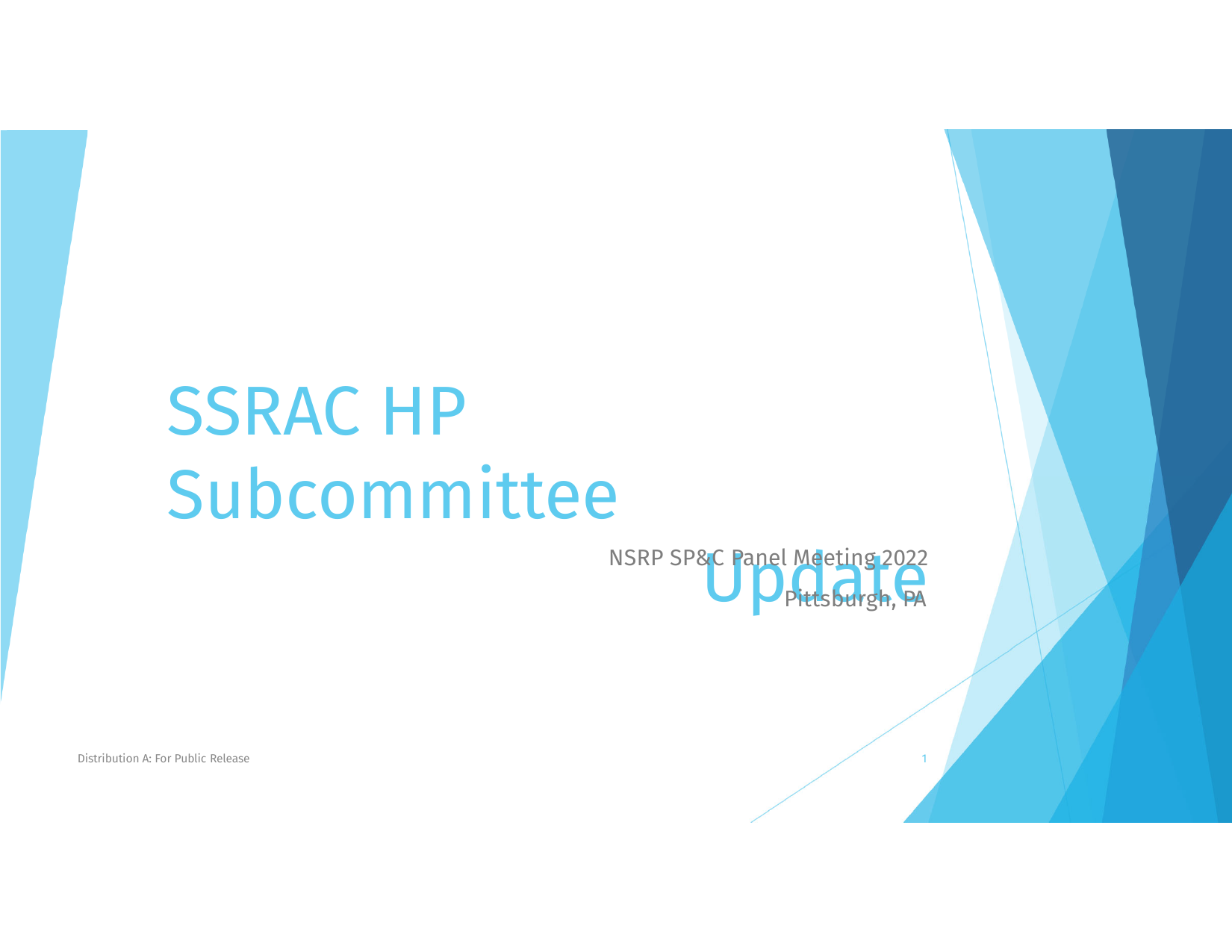

# SSRAC HP Subcommittee
Update
NSRP SP&C Panel Meeting 2022
Pittsburgh, PA
Distribution A: For Public Release
1